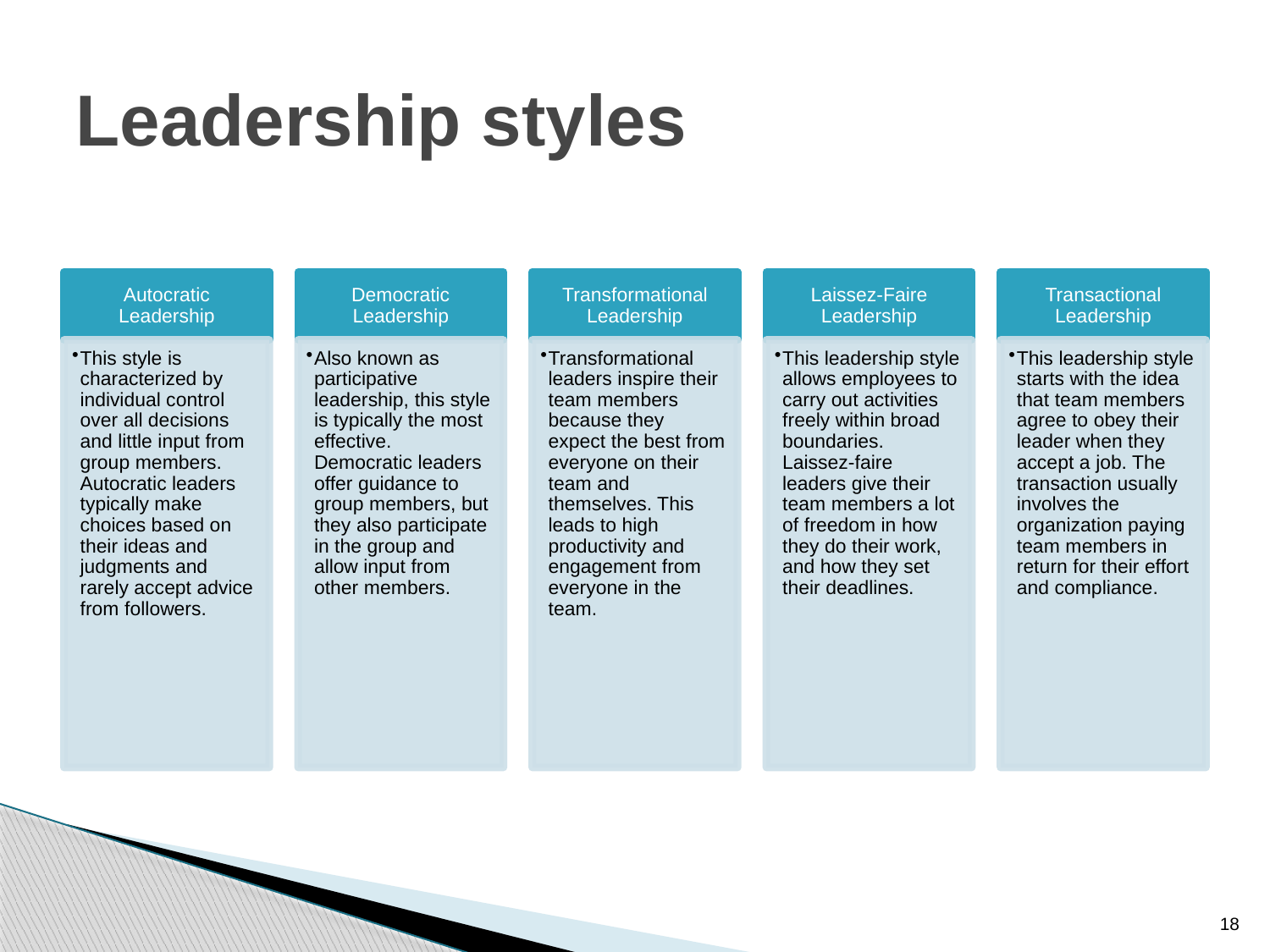

# Leadership styles
Autocratic Leadership
This style is characterized by individual control over all decisions and little input from group members. Autocratic leaders typically make choices based on their ideas and judgments and rarely accept advice from followers.
Democratic Leadership
Also known as participative leadership, this style is typically the most effective. Democratic leaders offer guidance to group members, but they also participate in the group and allow input from other members.
Transformational Leadership
Transformational leaders inspire their team members because they expect the best from everyone on their team and themselves. This leads to high productivity and engagement from everyone in the team.
Laissez-Faire Leadership
This leadership style allows employees to carry out activities freely within broad boundaries. Laissez-faire leaders give their team members a lot of freedom in how they do their work, and how they set their deadlines.
Transactional Leadership
This leadership style starts with the idea that team members agree to obey their leader when they accept a job. The transaction usually involves the organization paying team members in return for their effort and compliance.
18